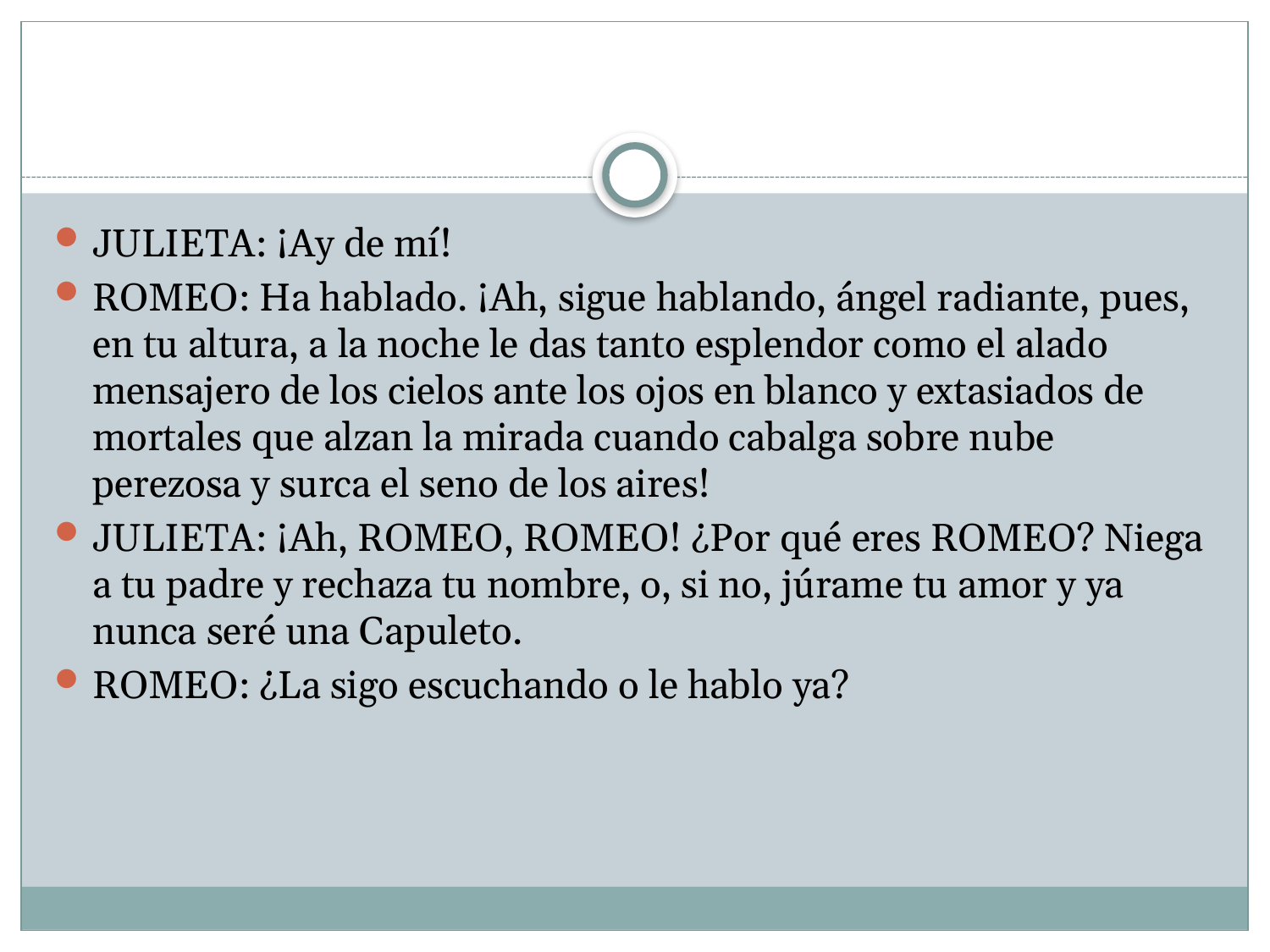

#
JULIETA: ¡Ay de mí!
ROMEO: Ha hablado. ¡Ah, sigue hablando, ángel radiante, pues, en tu altura, a la noche le das tanto esplendor como el alado mensajero de los cielos ante los ojos en blanco y extasiados de mortales que alzan la mirada cuando cabalga sobre nube perezosa y surca el seno de los aires!
JULIETA: ¡Ah, ROMEO, ROMEO! ¿Por qué eres ROMEO? Niega a tu padre y rechaza tu nombre, o, si no, júrame tu amor y ya nunca seré una Capuleto.
ROMEO: ¿La sigo escuchando o le hablo ya?